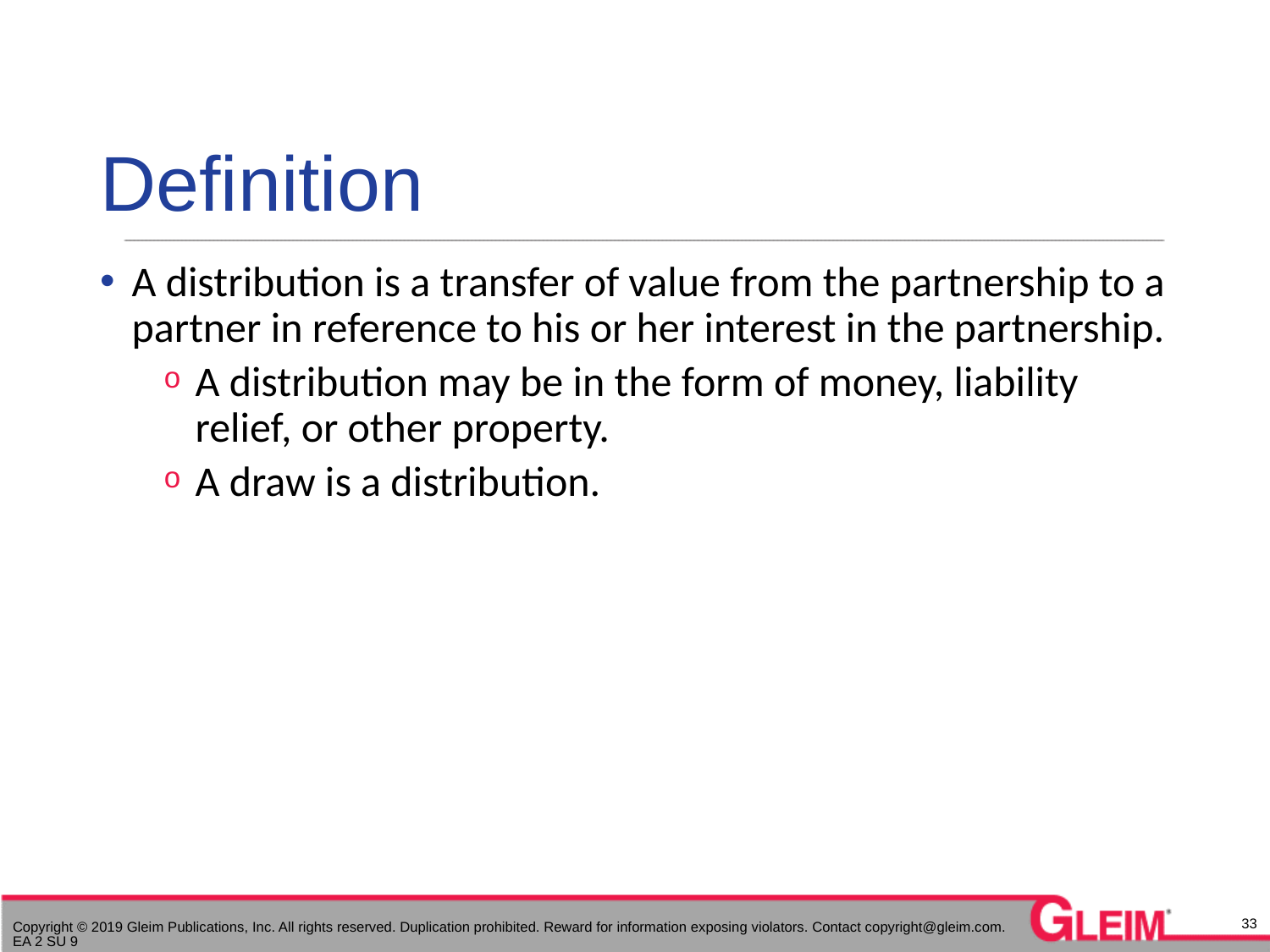

# Definition
A distribution is a transfer of value from the partnership to a partner in reference to his or her interest in the partnership.
A distribution may be in the form of money, liability relief, or other property.
A draw is a distribution.
33
Copyright © 2019 Gleim Publications, Inc. All rights reserved. Duplication prohibited. Reward for information exposing violators. Contact copyright@gleim.com.  EA 2 SU 9